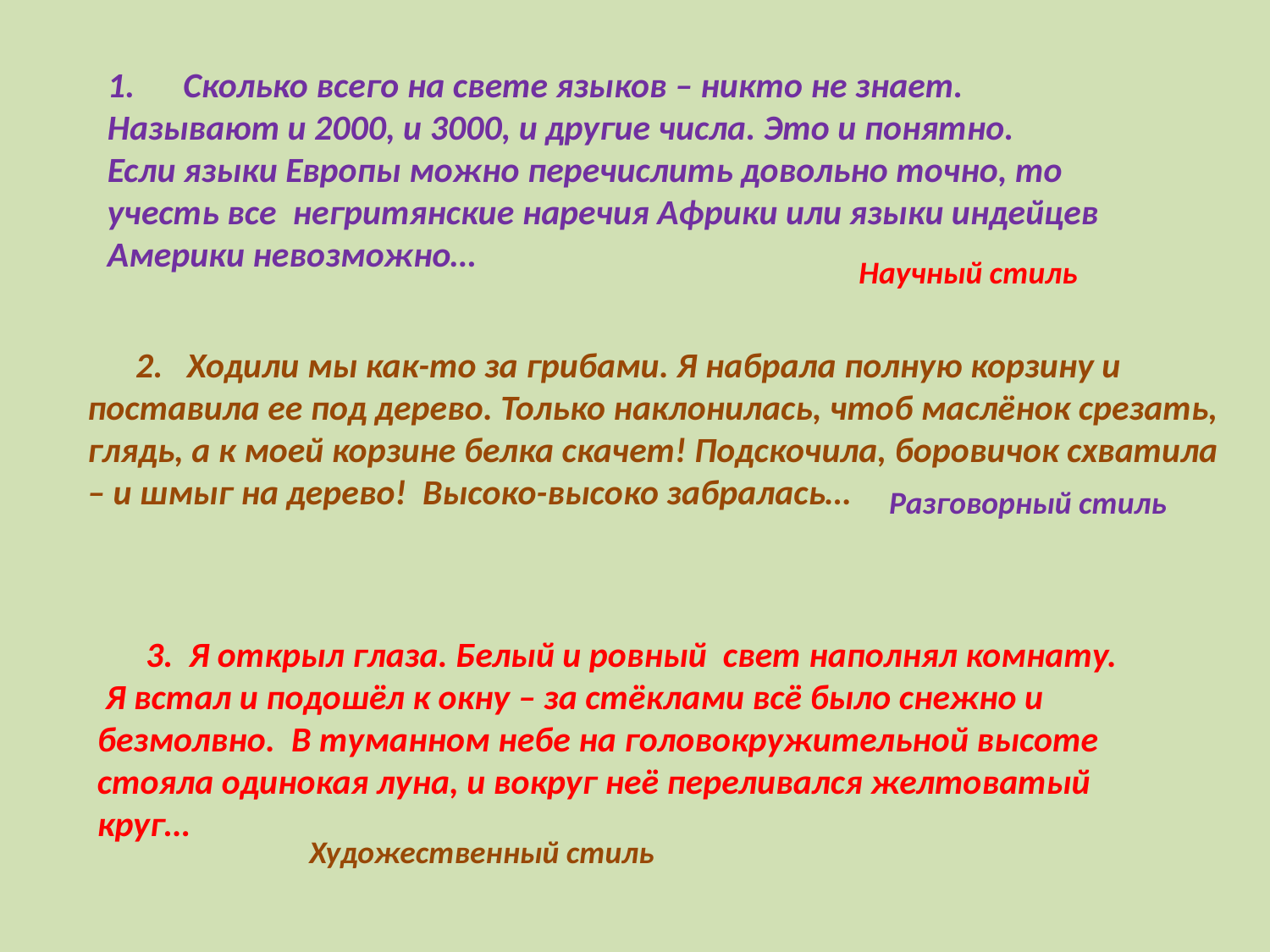

1.      Сколько всего на свете языков – никто не знает.
Называют и 2000, и 3000, и другие числа. Это и понятно.
Если языки Европы можно перечислить довольно точно, то учесть все  негритянские наречия Африки или языки индейцев Америки невозможно…
Научный стиль
      2.   Ходили мы как-то за грибами. Я набрала полную корзину и поставила ее под дерево. Только наклонилась, чтоб маслёнок срезать, глядь, а к моей корзине белка скачет! Подскочила, боровичок схватила – и шмыг на дерево!  Высоко-высоко забралась…
Разговорный стиль
      3.  Я открыл глаза. Белый и ровный  свет наполнял комнату.
 Я встал и подошёл к окну – за стёклами всё было снежно и безмолвно.  В туманном небе на головокружительной высоте стояла одинокая луна, и вокруг неё переливался желтоватый круг…
Художественный стиль